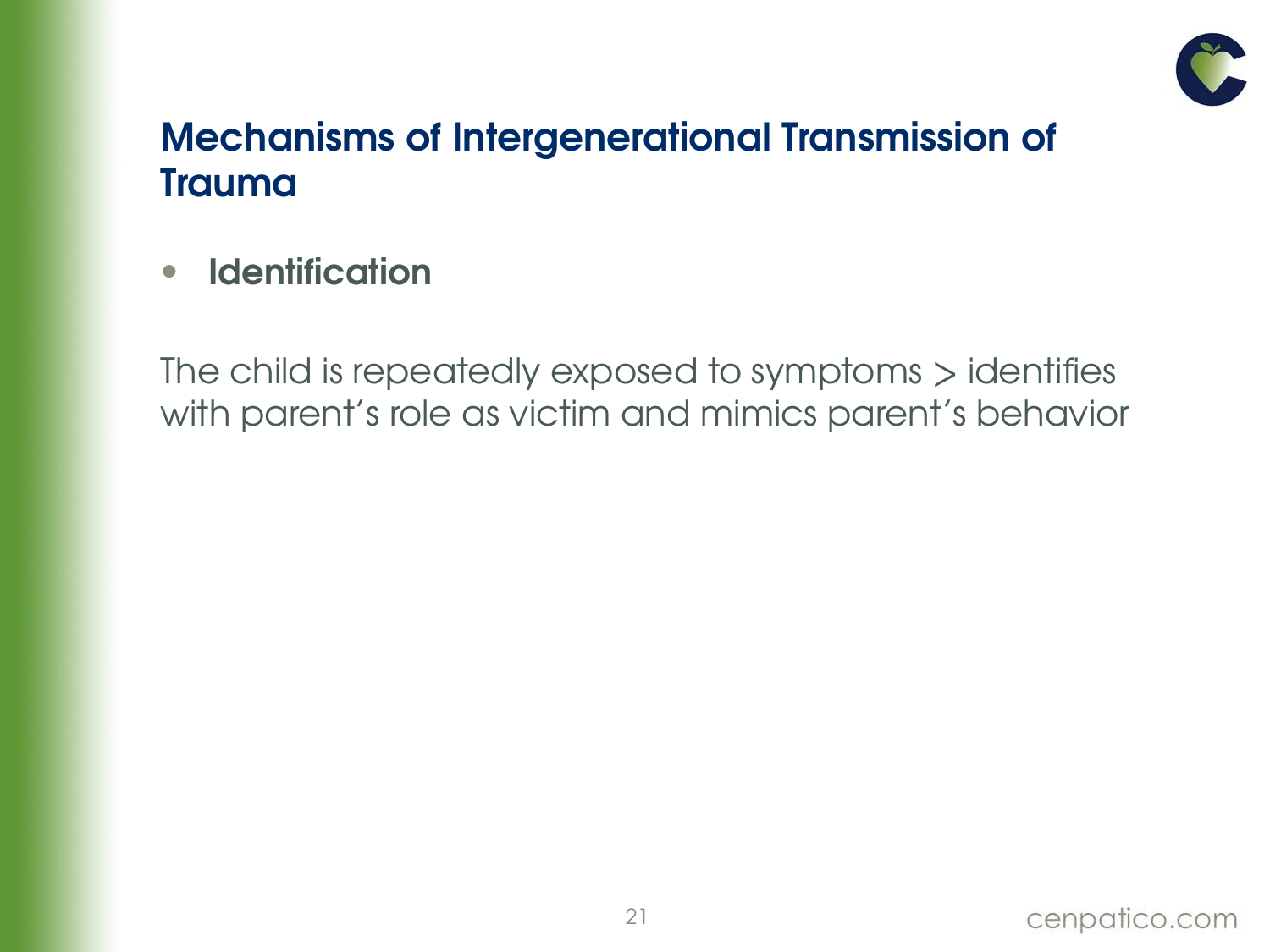

# Mechanisms of Intergenerational Transmission of Trauma
Identification

The child is repeatedly exposed to symptoms > identifies with parent’s role as victim and mimics parent’s behavior

21